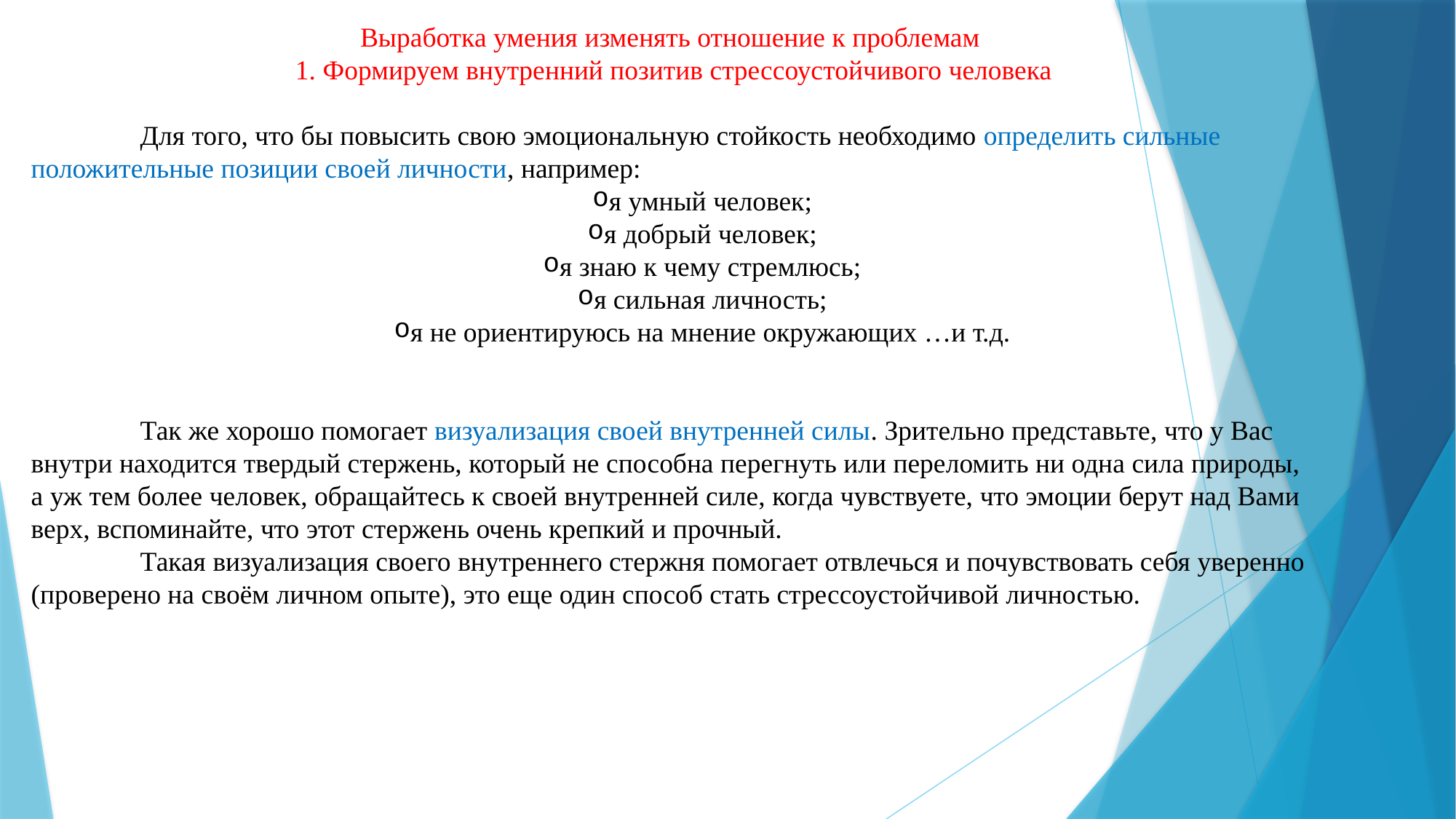

Выработка умения изменять отношение к проблемам
 1. Формируем внутренний позитив стрессоустойчивого человека

	Для того, что бы повысить свою эмоциональную стойкость необходимо определить сильные положительные позиции своей личности, например:
я умный человек;
я добрый человек;
я знаю к чему стремлюсь;
я сильная личность;
я не ориентируюсь на мнение окружающих …и т.д.

	Так же хорошо помогает визуализация своей внутренней силы. Зрительно представьте, что у Вас внутри находится твердый стержень, который не способна перегнуть или переломить ни одна сила природы, а уж тем более человек, обращайтесь к своей внутренней силе, когда чувствуете, что эмоции берут над Вами верх, вспоминайте, что этот стержень очень крепкий и прочный.
	Такая визуализация своего внутреннего стержня помогает отвлечься и почувствовать себя уверенно (проверено на своём личном опыте), это еще один способ стать стрессоустойчивой личностью.